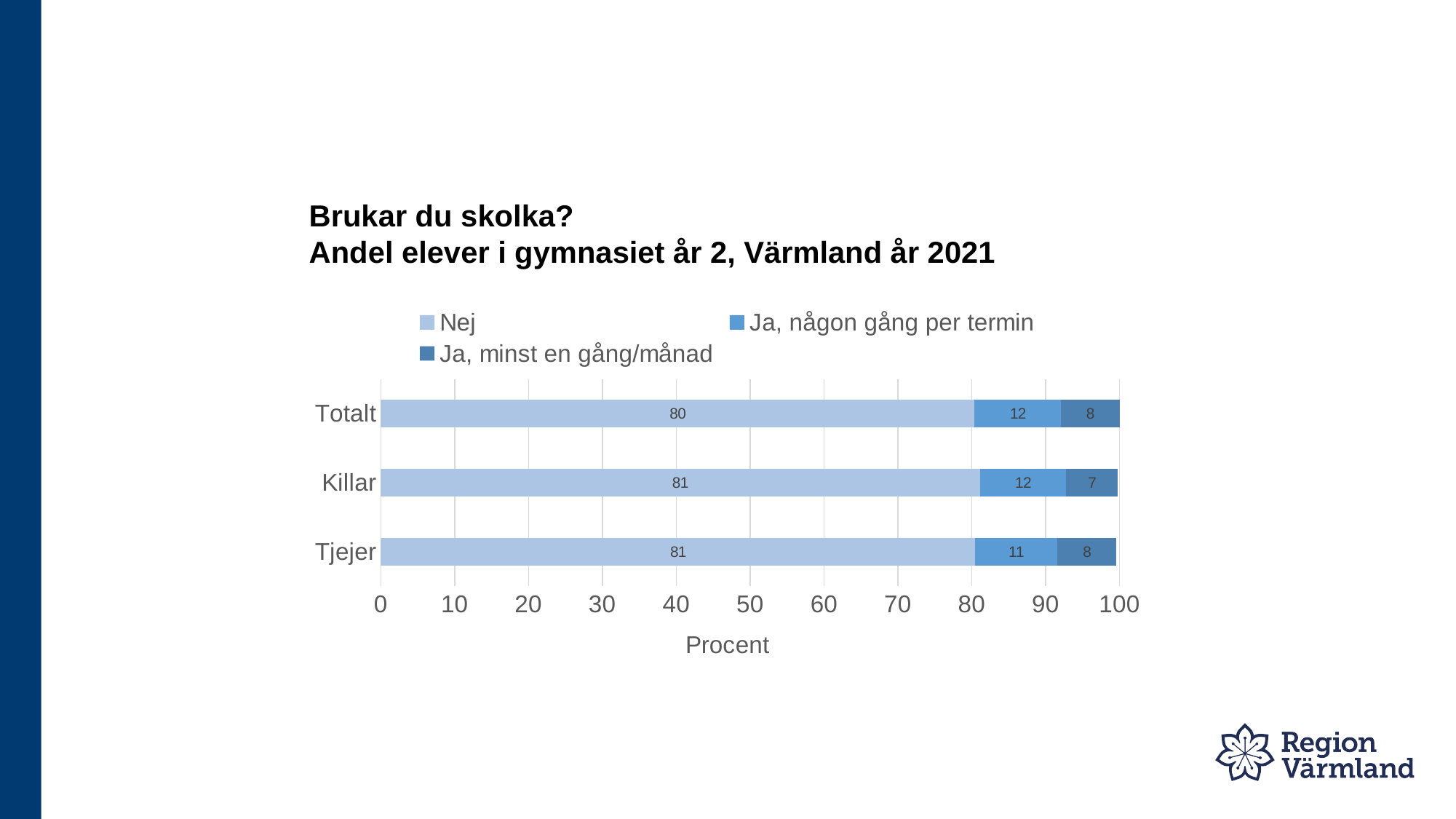

# Brukar du skolka? Andel elever i gymnasiet år 2, Värmland år 2021

### Chart

| Category | Nej | Ja, någon gång per termin | Ja, minst en gång/månad |
|---|---|---|---|
| Tjejer | 80.5 | 11.1 | 8.0 |
| Killar | 81.1 | 11.7 | 7.0 |
| Totalt | 80.4 | 11.7 | 8.0 |